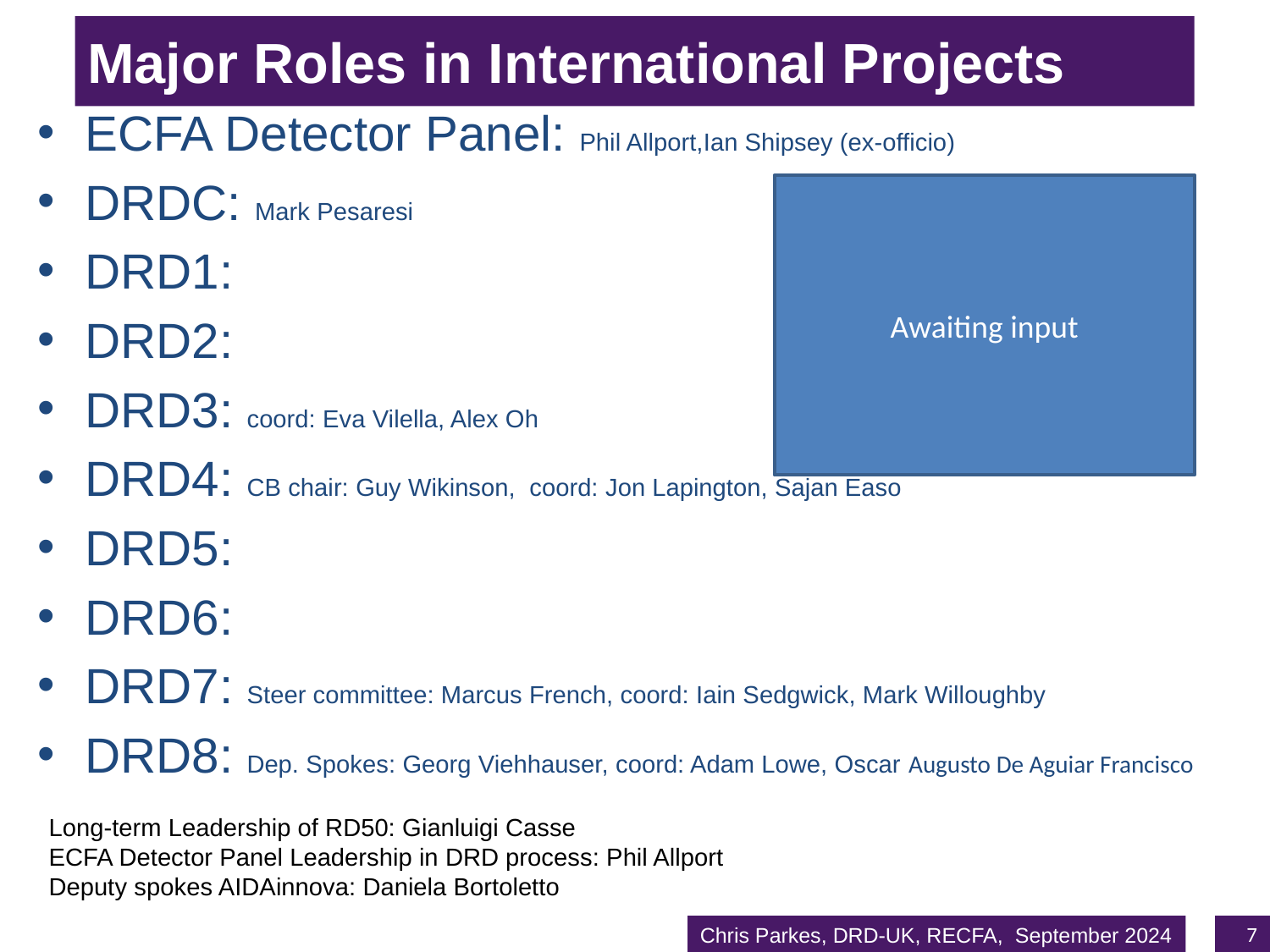

# Major Roles in International Projects
ECFA Detector Panel: Phil Allport,Ian Shipsey (ex-officio)
DRDC: Mark Pesaresi
DRD1:
DRD2:
DRD3: coord: Eva Vilella, Alex Oh
DRD4: CB chair: Guy Wikinson,  coord: Jon Lapington, Sajan Easo
DRD5:
DRD6:
DRD7: Steer committee: Marcus French, coord: Iain Sedgwick, Mark Willoughby
DRD8: Dep. Spokes: Georg Viehhauser, coord: Adam Lowe, Oscar Augusto De Aguiar Francisco
Awaiting input
Long-term Leadership of RD50: Gianluigi Casse
ECFA Detector Panel Leadership in DRD process: Phil Allport
Deputy spokes AIDAinnova: Daniela Bortoletto
Chris Parkes, DRD-UK, RECFA,  September 2024
7